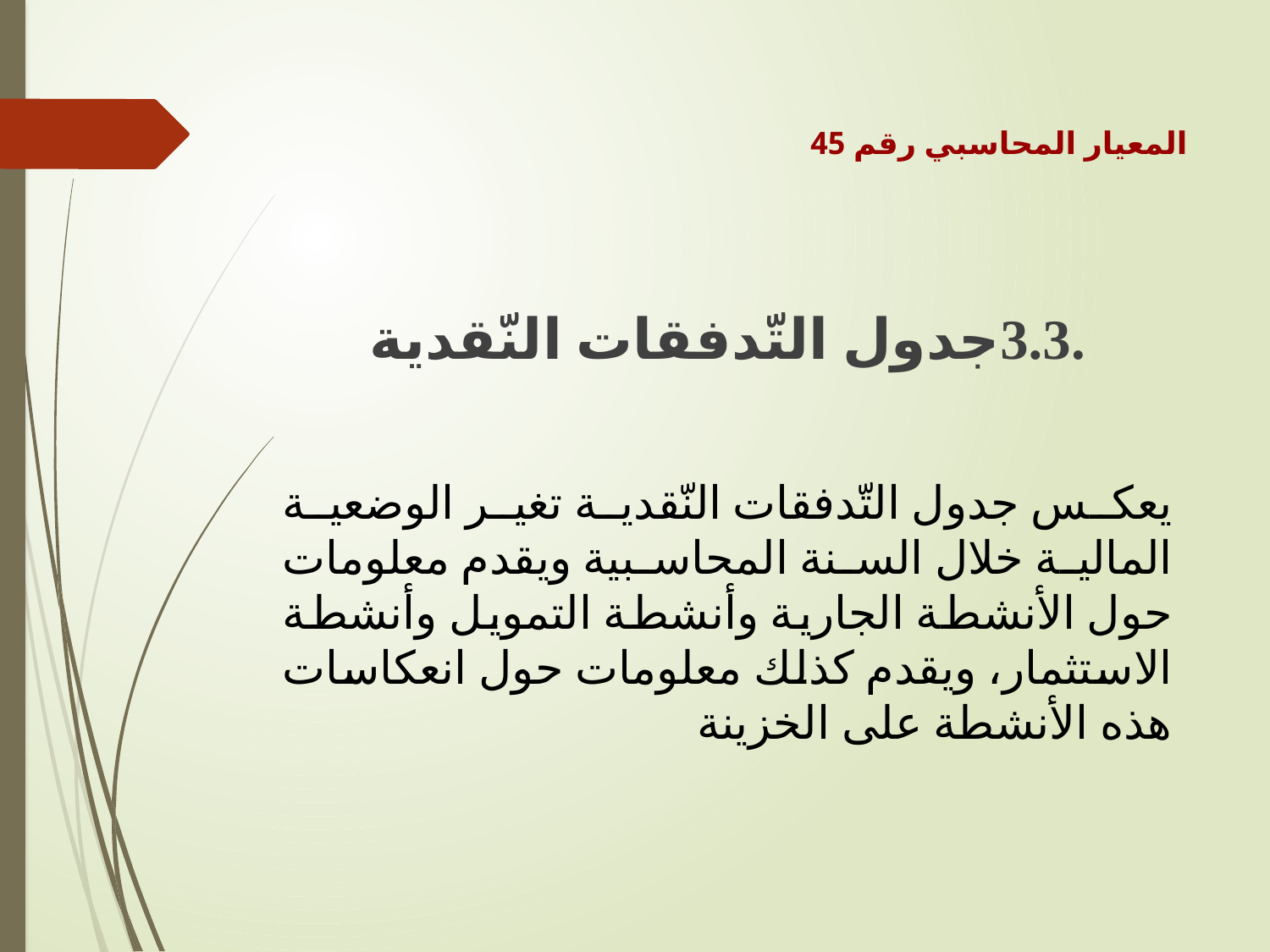

المعيار المحاسبي رقم 45
.3.3جدول التّدفقات النّقدية

يعكس جدول التّدفقات النّقدية تغير الوضعية المالية خلال السنة المحاسبية ويقدم معلومات حول الأنشطة الجارية وأنشطة التمويل وأنشطة الاستثمار، ويقدم كذلك معلومات حول انعكاسات هذه الأنشطة على الخزينة